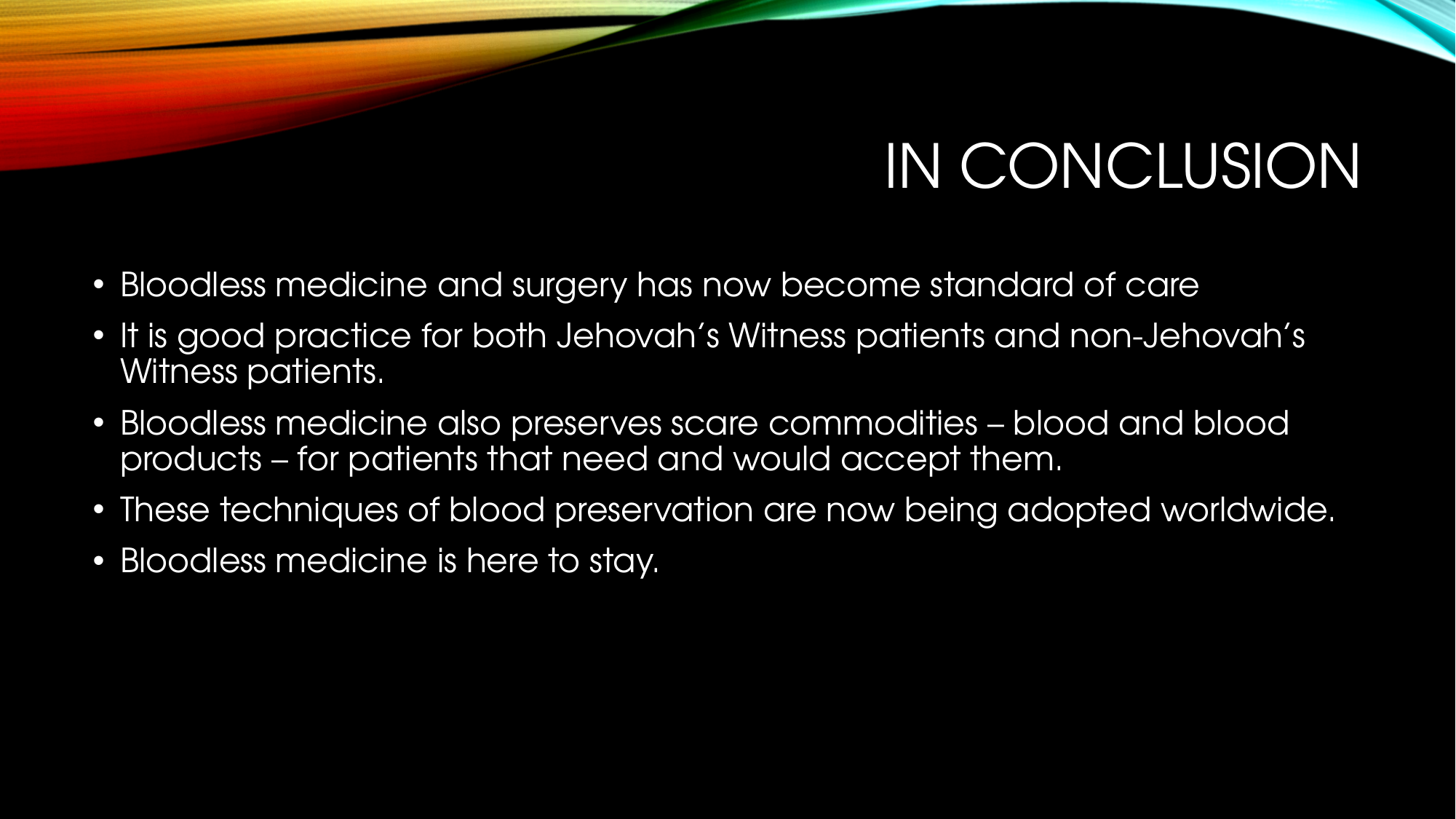

# IN CONCLUSION
Bloodless medicine and surgery has now become standard of care
It is good practice for both Jehovah’s Witness patients and non-Jehovah’s Witness patients.
Bloodless medicine also preserves scare commodities – blood and blood products – for patients that need and would accept them.
These techniques of blood preservation are now being adopted worldwide.
Bloodless medicine is here to stay.